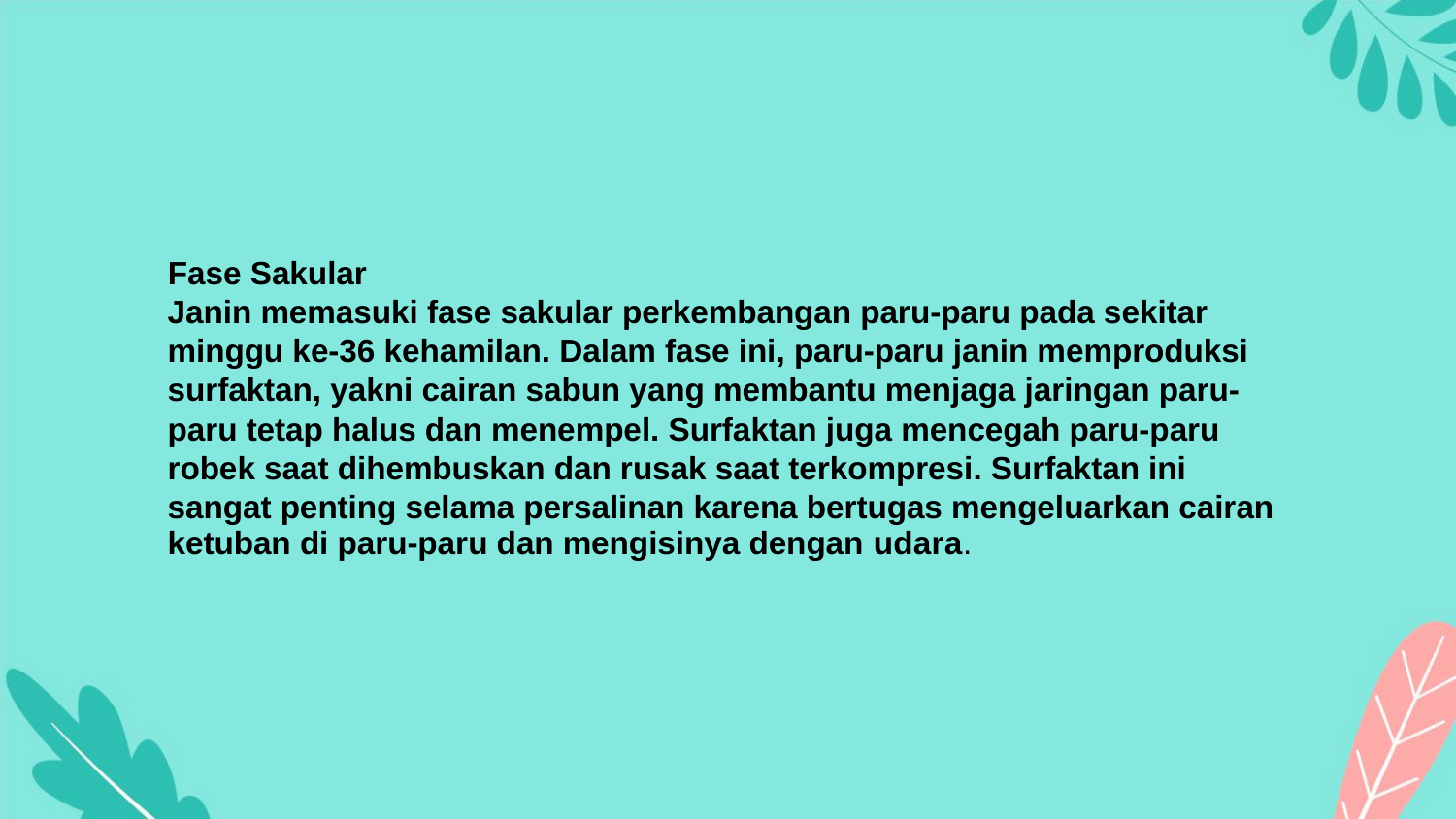

Fase Sakular
Janin memasuki fase sakular perkembangan paru-paru pada sekitar
minggu ke-36 kehamilan. Dalam fase ini, paru-paru janin memproduksi
surfaktan, yakni cairan sabun yang membantu menjaga jaringan paru-
paru tetap halus dan menempel. Surfaktan juga mencegah paru-paru
robek saat dihembuskan dan rusak saat terkompresi. Surfaktan ini
sangat penting selama persalinan karena bertugas mengeluarkan cairan
ketuban di paru-paru dan mengisinya dengan udara.